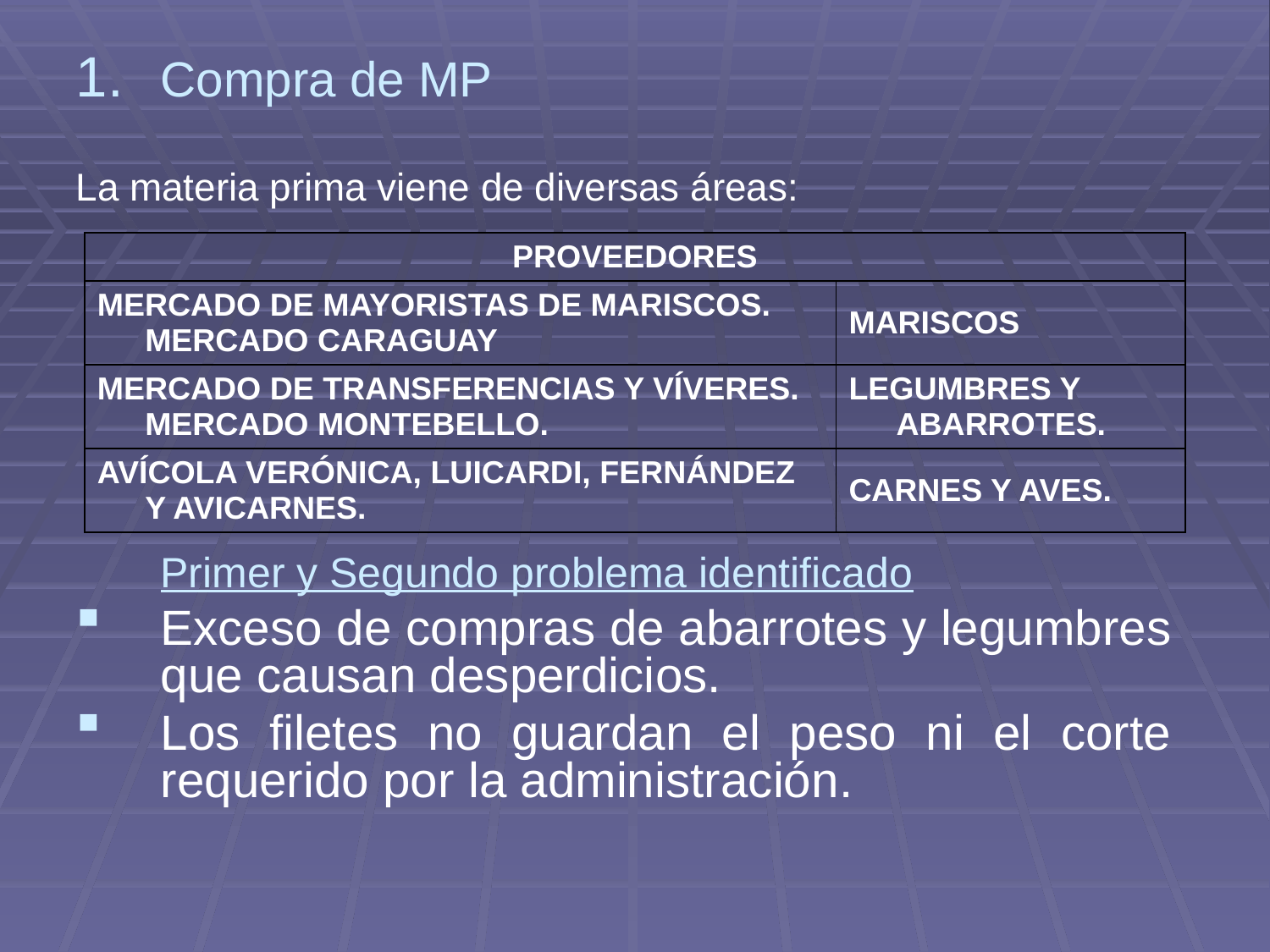

Compra de MP

La materia prima viene de diversas áreas:

	Primer y Segundo problema identificado
Exceso de compras de abarrotes y legumbres que causan desperdicios.
Los filetes no guardan el peso ni el corte requerido por la administración.
| PROVEEDORES |  |
| --- | --- |
| MERCADO DE MAYORISTAS DE MARISCOS. MERCADO CARAGUAY | MARISCOS |
| MERCADO DE TRANSFERENCIAS Y VÍVERES. MERCADO MONTEBELLO. | LEGUMBRES Y ABARROTES. |
| AVÍCOLA VERÓNICA, LUICARDI, FERNÁNDEZ Y AVICARNES. | CARNES Y AVES. |